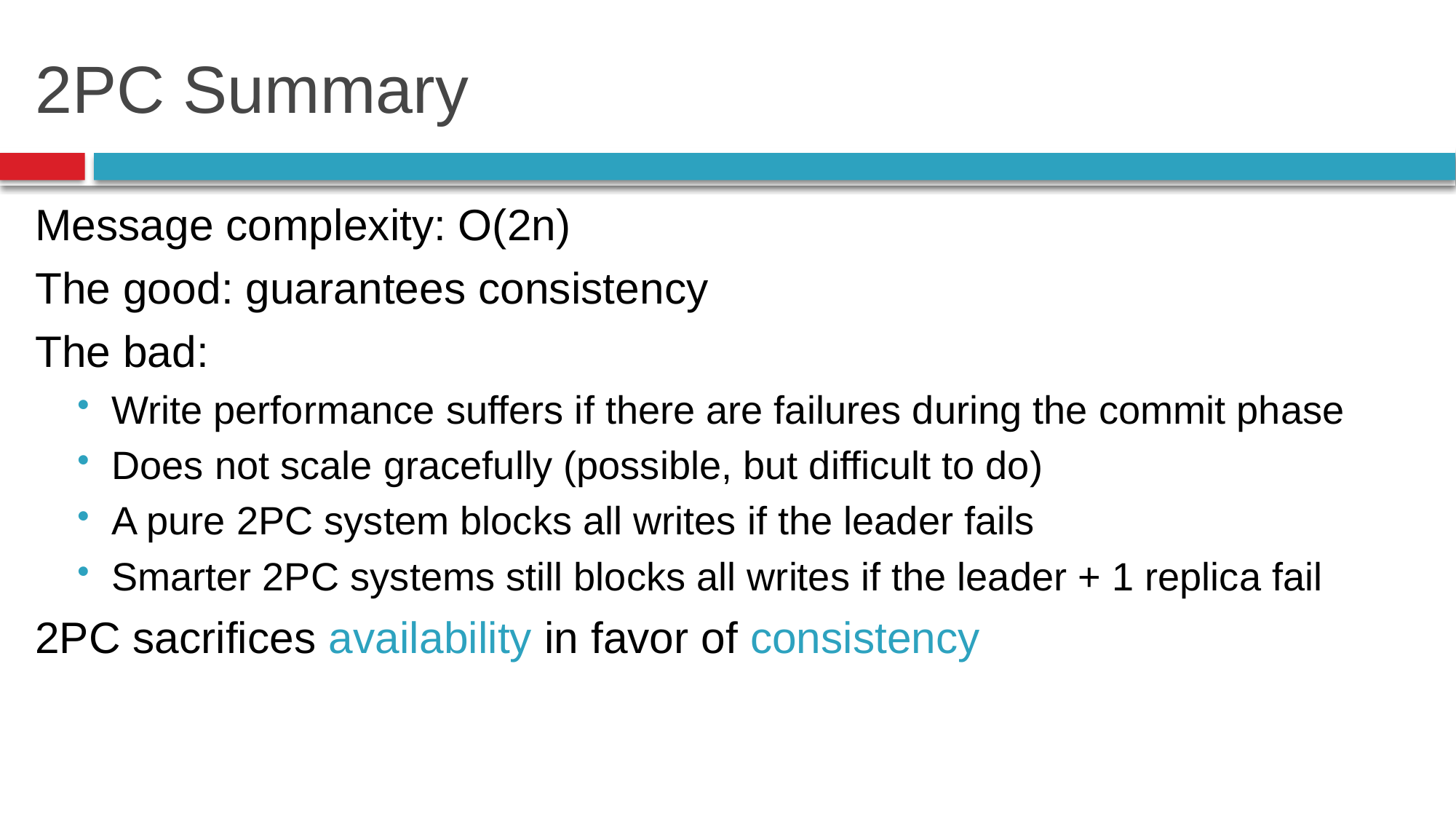

# 2PC Summary
Message complexity: O(2n)
The good: guarantees consistency
The bad:
Write performance suffers if there are failures during the commit phase
Does not scale gracefully (possible, but difficult to do)
A pure 2PC system blocks all writes if the leader fails
Smarter 2PC systems still blocks all writes if the leader + 1 replica fail
2PC sacrifices availability in favor of consistency